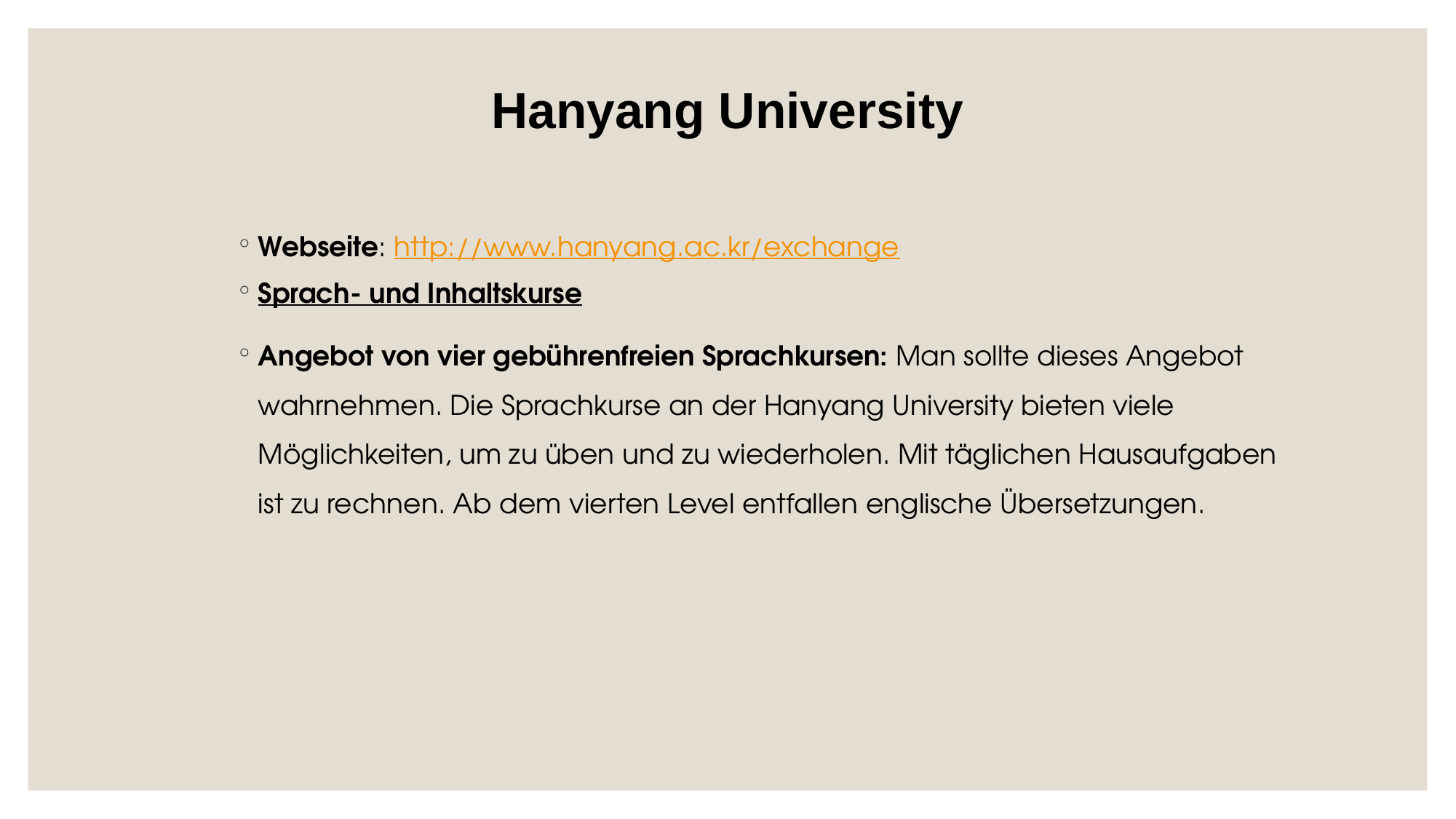

# Hanyang University
Webseite: http://www.hanyang.ac.kr/exchange
Sprach- und Inhaltskurse
Angebot von vier gebührenfreien Sprachkursen: Man sollte dieses Angebot
wahrnehmen. Die Sprachkurse an der Hanyang University bieten viele
Möglichkeiten, um zu üben und zu wiederholen. Mit täglichen Hausaufgaben ist zu rechnen. Ab dem vierten Level entfallen englische Übersetzungen.